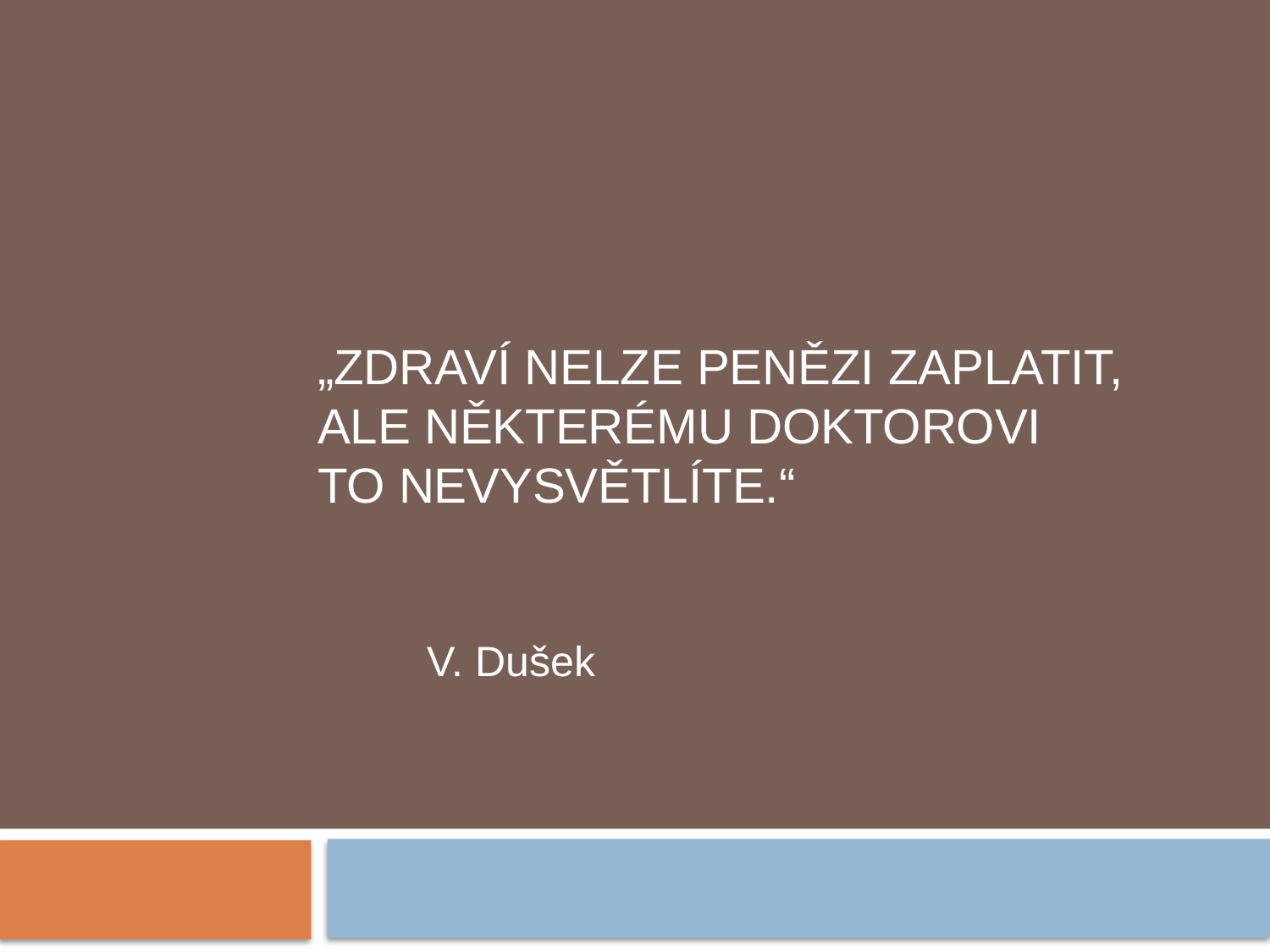

# „Zdraví nelze penězi zaplatit, ale některému doktorovi to nevysvětlíte.“
V. Dušek